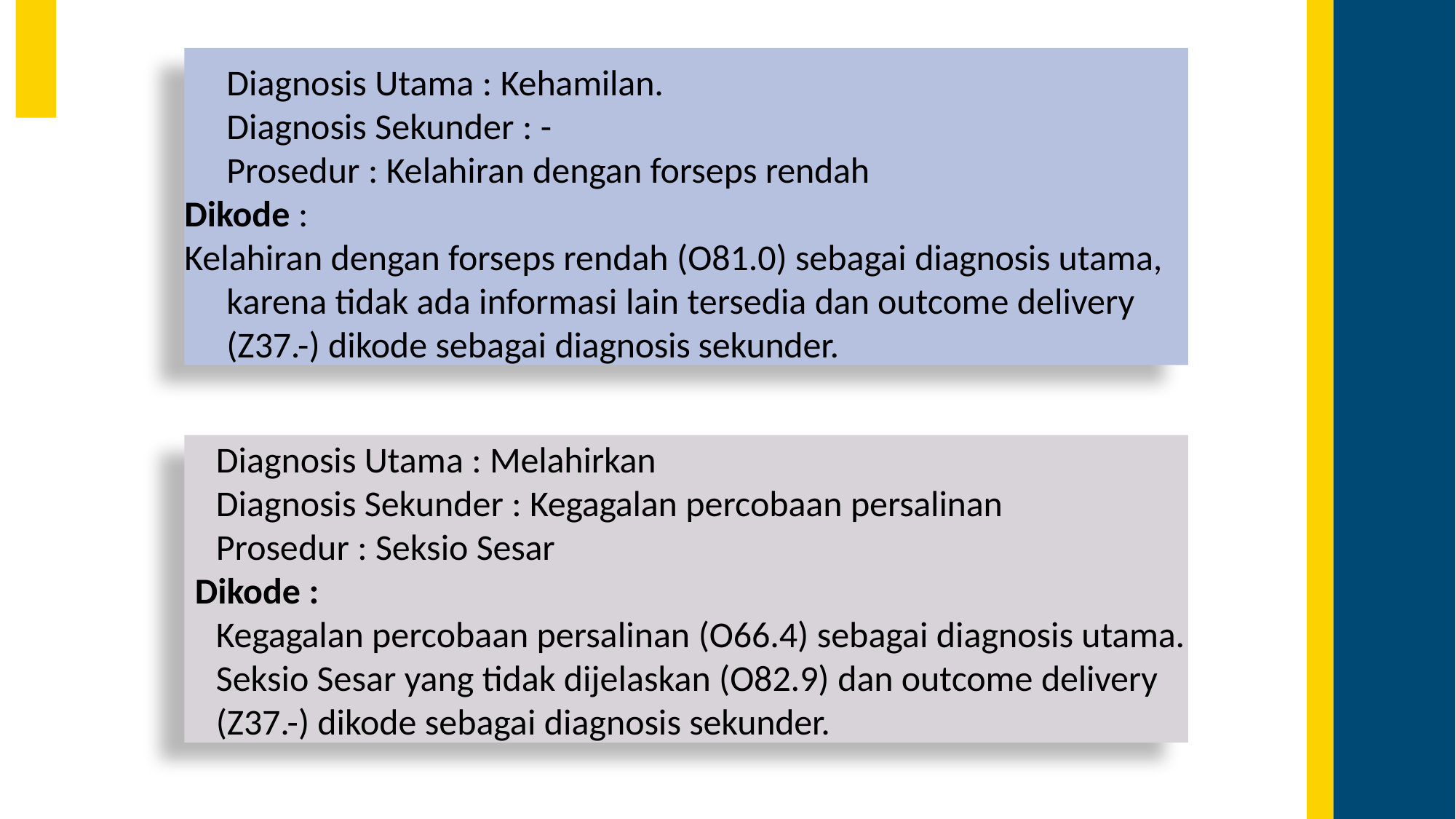

Diagnosis Utama : Kehamilan.
Diagnosis Sekunder : -
Prosedur : Kelahiran dengan forseps rendah
Dikode :
Kelahiran dengan forseps rendah (O81.0) sebagai diagnosis utama, karena tidak ada informasi lain tersedia dan outcome delivery (Z37.-) dikode sebagai diagnosis sekunder.
Diagnosis Utama : Melahirkan
Diagnosis Sekunder : Kegagalan percobaan persalinan Prosedur : Seksio Sesar
Dikode :
Kegagalan percobaan persalinan (O66.4) sebagai diagnosis utama. Seksio Sesar yang tidak dijelaskan (O82.9) dan outcome delivery (Z37.-) dikode sebagai diagnosis sekunder.